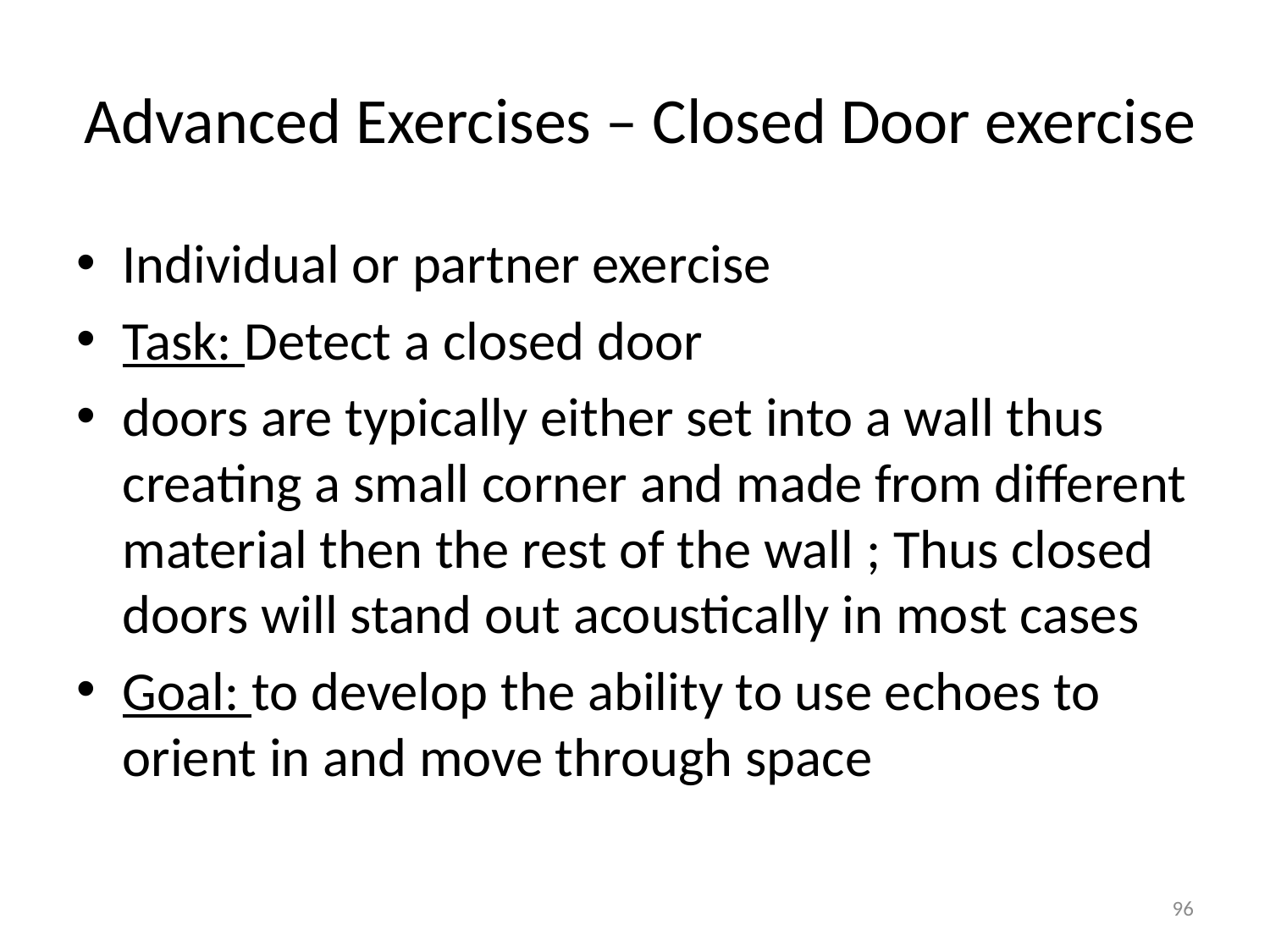

# Advanced Exercises – Closed Door exercise
Individual or partner exercise
Task: Detect a closed door
doors are typically either set into a wall thus creating a small corner and made from different material then the rest of the wall ; Thus closed doors will stand out acoustically in most cases
Goal: to develop the ability to use echoes to orient in and move through space

96